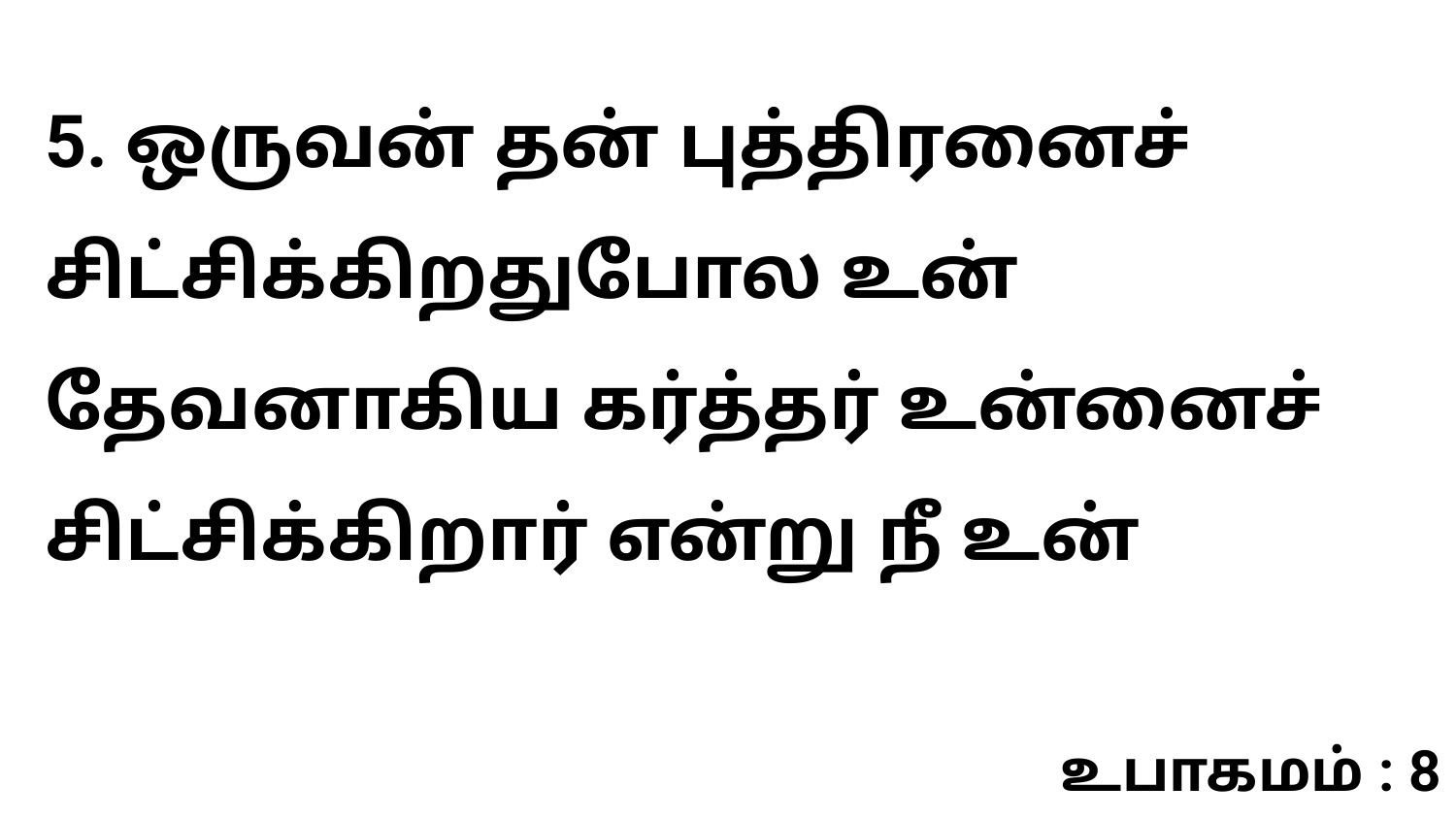

5. ஒருவன் தன் புத்திரனைச் சிட்சிக்கிறதுபோல உன் தேவனாகிய கர்த்தர் உன்னைச் சிட்சிக்கிறார் என்று நீ உன்
உபாகமம் : 8